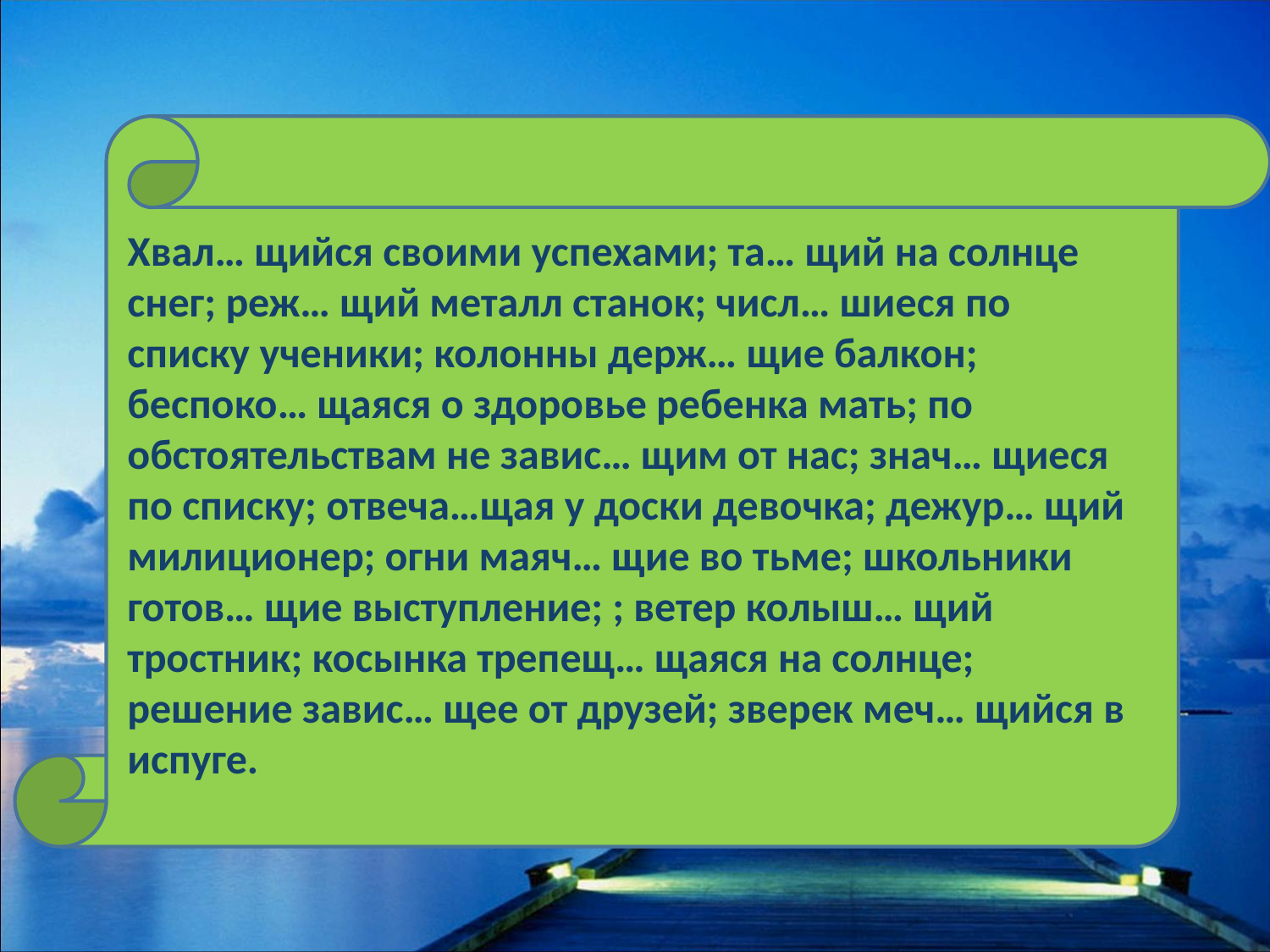

Хвал… щийся своими успехами; та… щий на солнце снег; реж… щий металл станок; числ… шиеся по списку ученики; колонны держ… щие балкон; беспоко… щаяся о здоровье ребенка мать; по обстоятельствам не завис… щим от нас; знач… щиеся по списку; отвеча…щая у доски девочка; дежур… щий милиционер; огни маяч… щие во тьме; школьники готов… щие выступление; ; ветер колыш… щий тростник; косынка трепещ… щаяся на солнце; решение завис… щее от друзей; зверек меч… щийся в испуге.